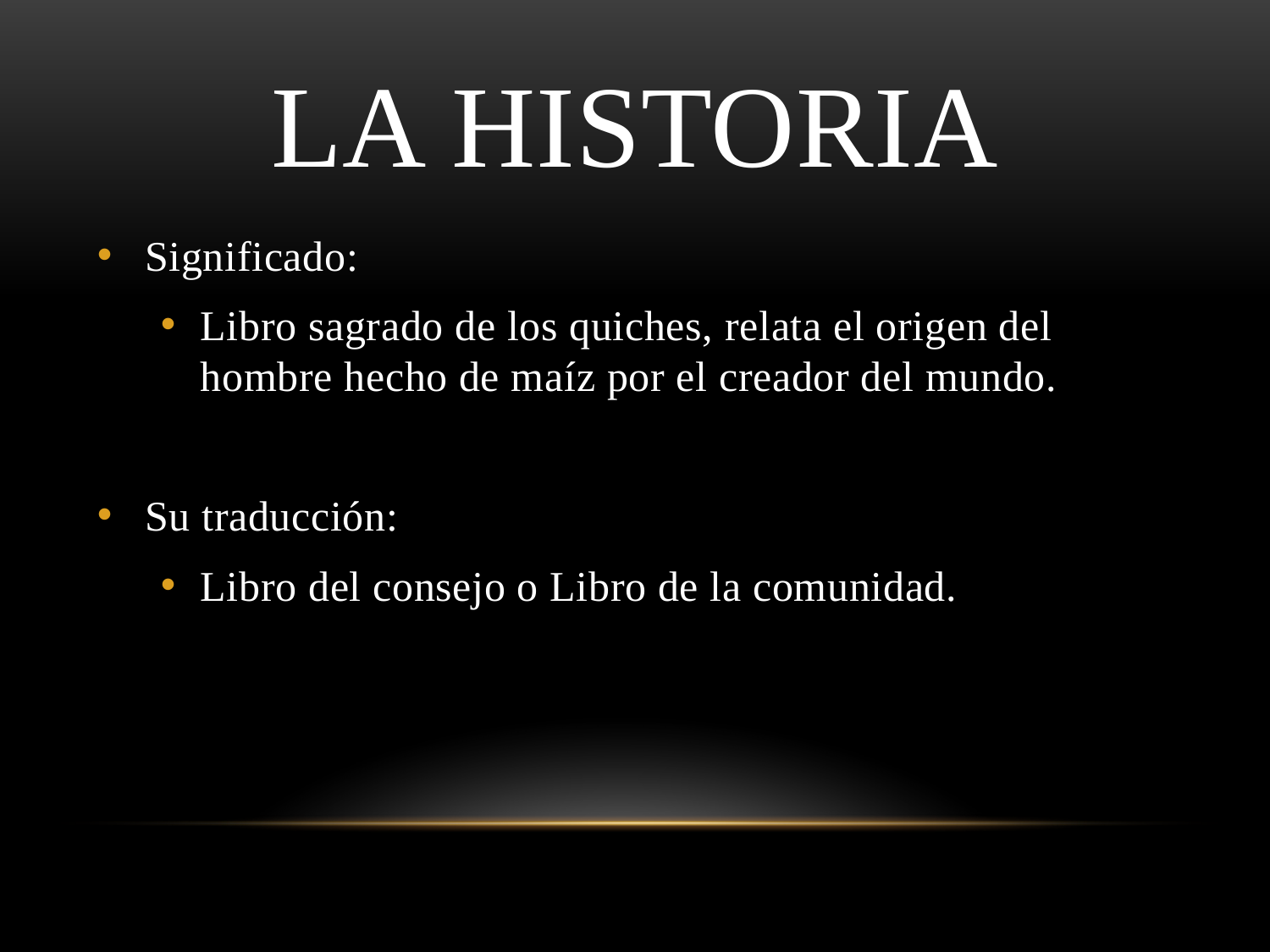

# La Historia
Significado:
Libro sagrado de los quiches, relata el origen del hombre hecho de maíz por el creador del mundo.

Su traducción:
Libro del consejo o Libro de la comunidad.